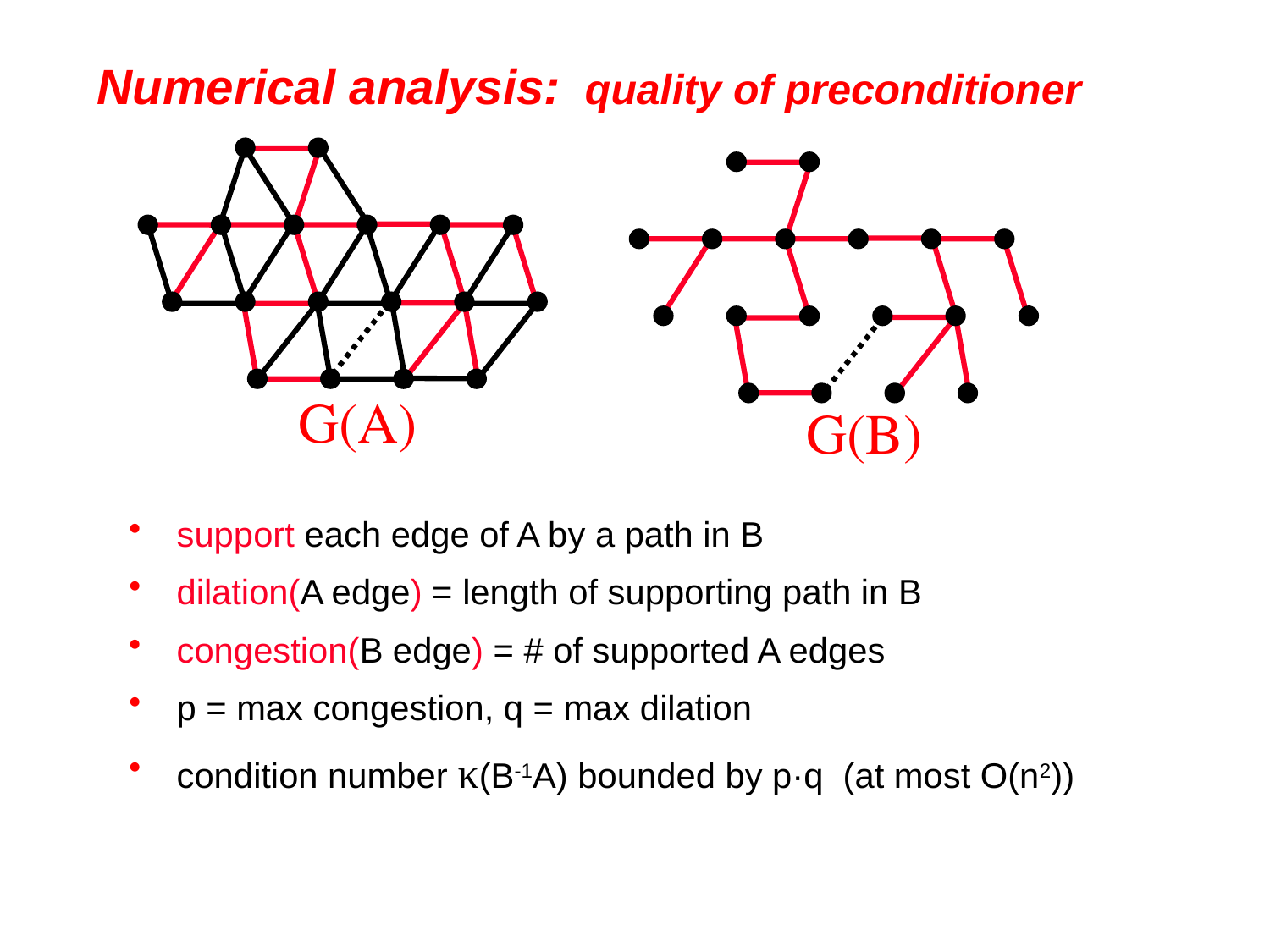

# Numerical analysis:  quality of preconditioner

G(A)
G(B)
support each edge of A by a path in B
dilation(A edge) = length of supporting path in B
congestion(B edge) = # of supported A edges
p = max congestion, q = max dilation
condition number κ(B-1A) bounded by p·q  (at most O(n2))